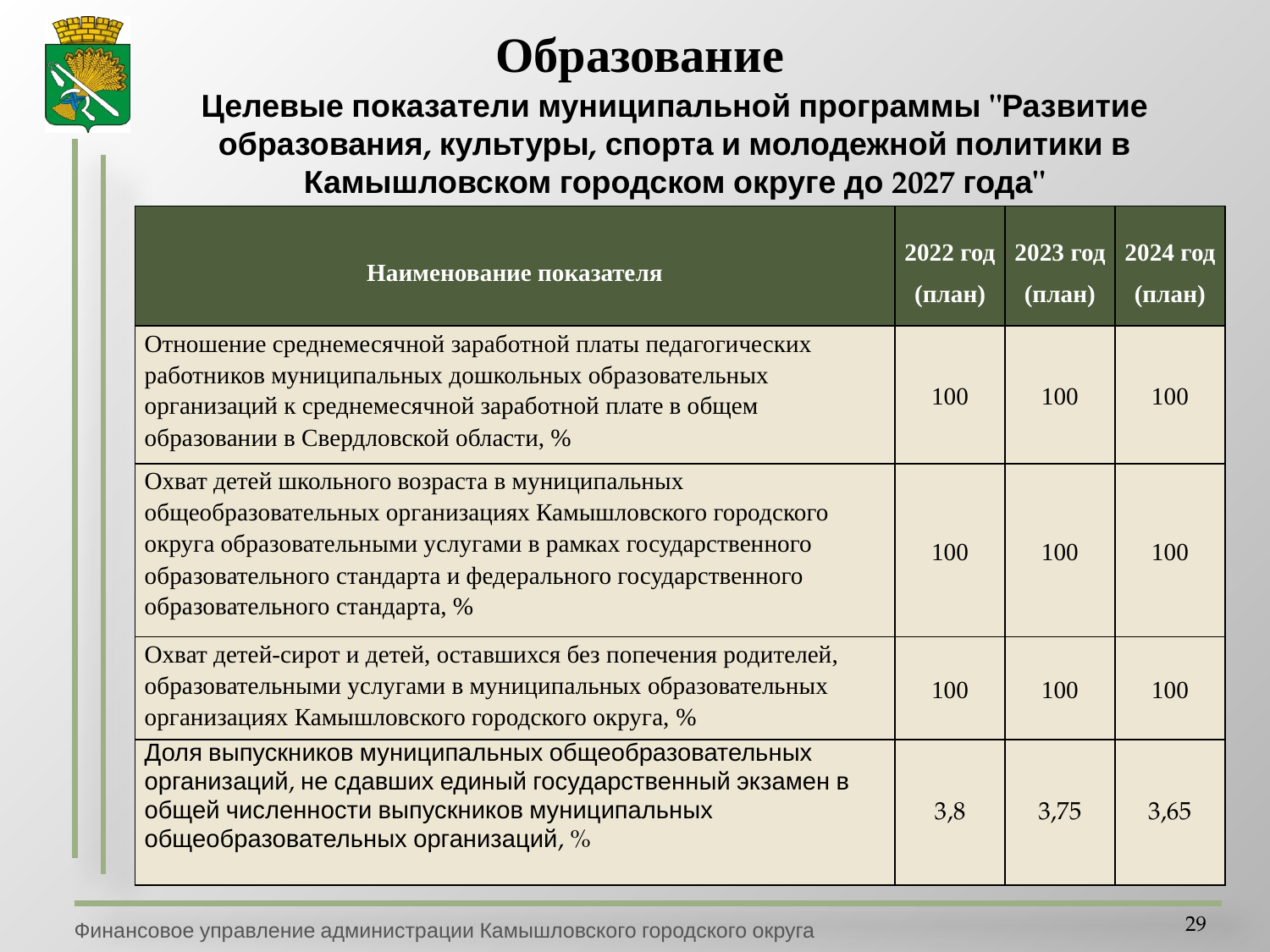

Образование
Целевые показатели муниципальной программы "Развитие образования, культуры, спорта и молодежной политики в Камышловском городском округе до 2027 года"
| Наименование показателя | 2022 год (план) | 2023 год (план) | 2024 год (план) |
| --- | --- | --- | --- |
| Отношение среднемесячной заработной платы педагогических работников муниципальных дошкольных образовательных организаций к среднемесячной заработной плате в общем образовании в Свердловской области, % | 100 | 100 | 100 |
| Охват детей школьного возраста в муниципальных общеобразовательных организациях Камышловского городского округа образовательными услугами в рамках государственного образовательного стандарта и федерального государственного образовательного стандарта, % | 100 | 100 | 100 |
| Охват детей-сирот и детей, оставшихся без попечения родителей, образовательными услугами в муниципальных образовательных организациях Камышловского городского округа, % | 100 | 100 | 100 |
| Доля выпускников муниципальных общеобразовательных организаций, не сдавших единый государственный экзамен в общей численности выпускников муниципальных общеобразовательных организаций, % | 3,8 | 3,75 | 3,65 |
29